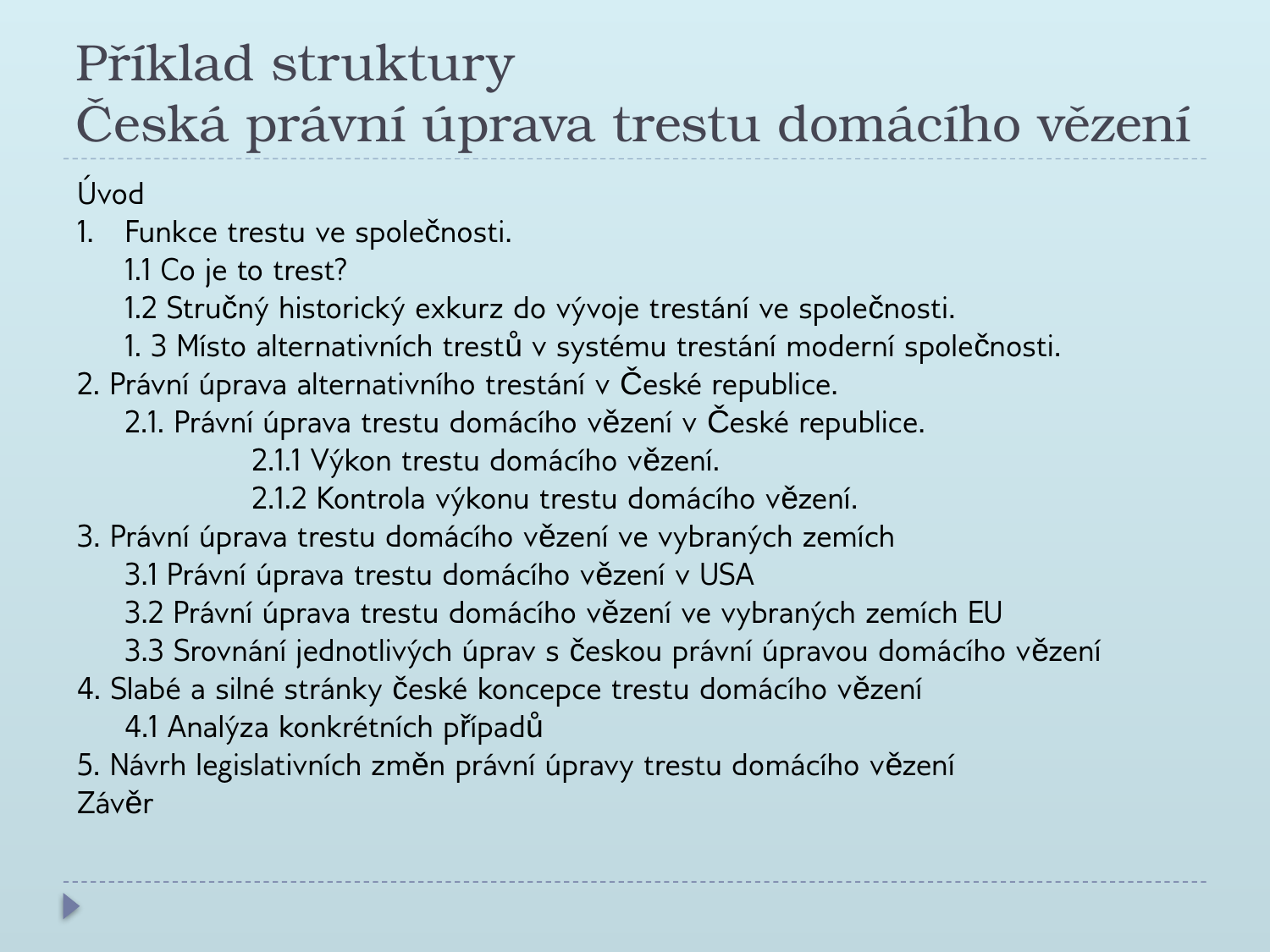

# Příklad struktury Česká právní úprava trestu domácího vězení
Úvod
Funkce trestu ve společnosti.
 	1.1 Co je to trest?
 	1.2 Stručný historický exkurz do vývoje trestání ve společnosti.
 	1. 3 Místo alternativních trestů v systému trestání moderní společnosti.
2. Právní úprava alternativního trestání v České republice.
 	2.1. Právní úprava trestu domácího vězení v České republice.
 	 	2.1.1 Výkon trestu domácího vězení.
 	 	2.1.2 Kontrola výkonu trestu domácího vězení.
3. Právní úprava trestu domácího vězení ve vybraných zemích
 	3.1 Právní úprava trestu domácího vězení v USA
 	3.2 Právní úprava trestu domácího vězení ve vybraných zemích EU
 	3.3 Srovnání jednotlivých úprav s českou právní úpravou domácího vězení
4. Slabé a silné stránky české koncepce trestu domácího vězení
 	4.1 Analýza konkrétních případů
5. Návrh legislativních změn právní úpravy trestu domácího vězení
Závěr